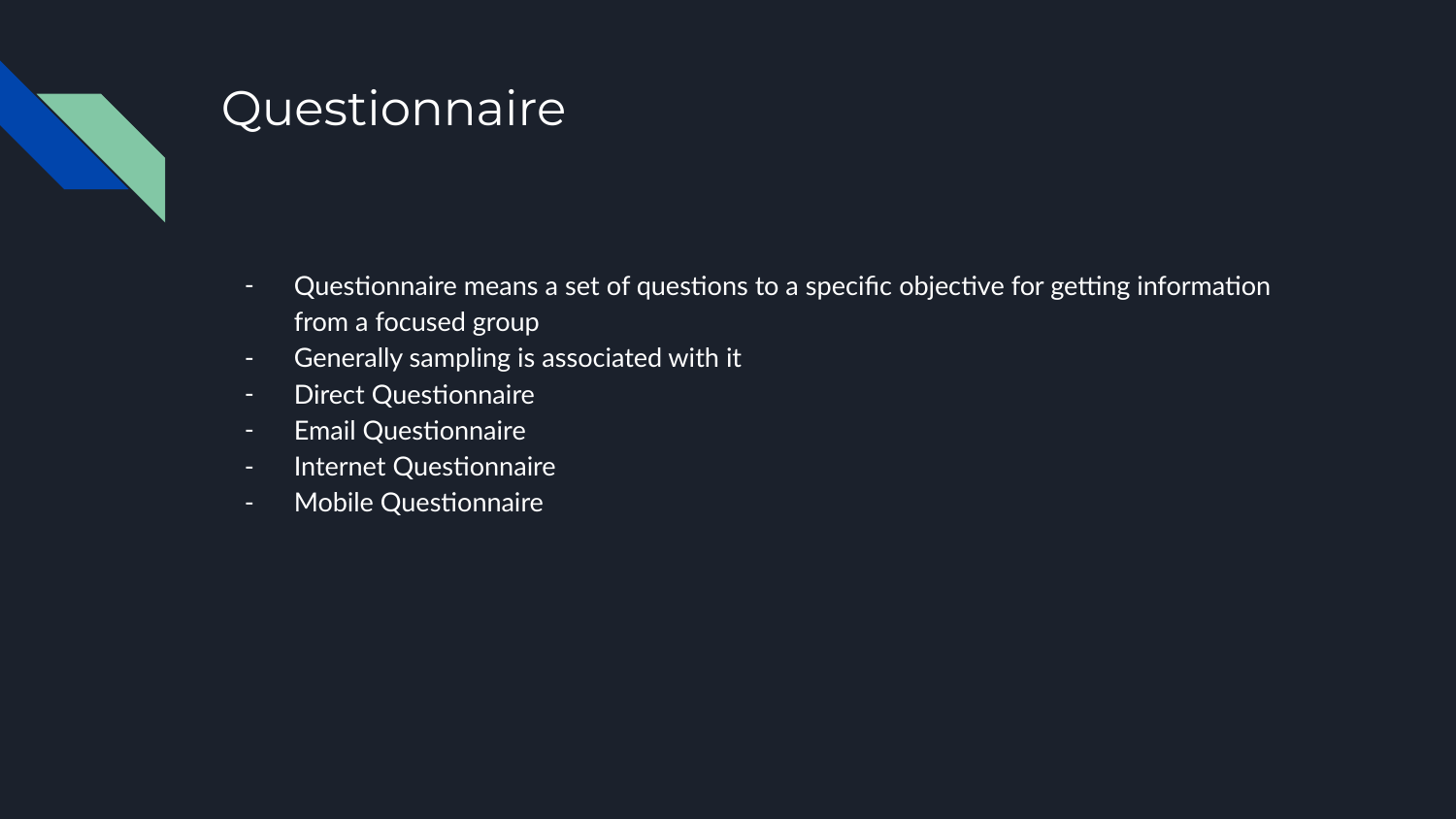

# Questionnaire
Questionnaire means a set of questions to a specific objective for getting information from a focused group
Generally sampling is associated with it
Direct Questionnaire
Email Questionnaire
Internet Questionnaire
Mobile Questionnaire